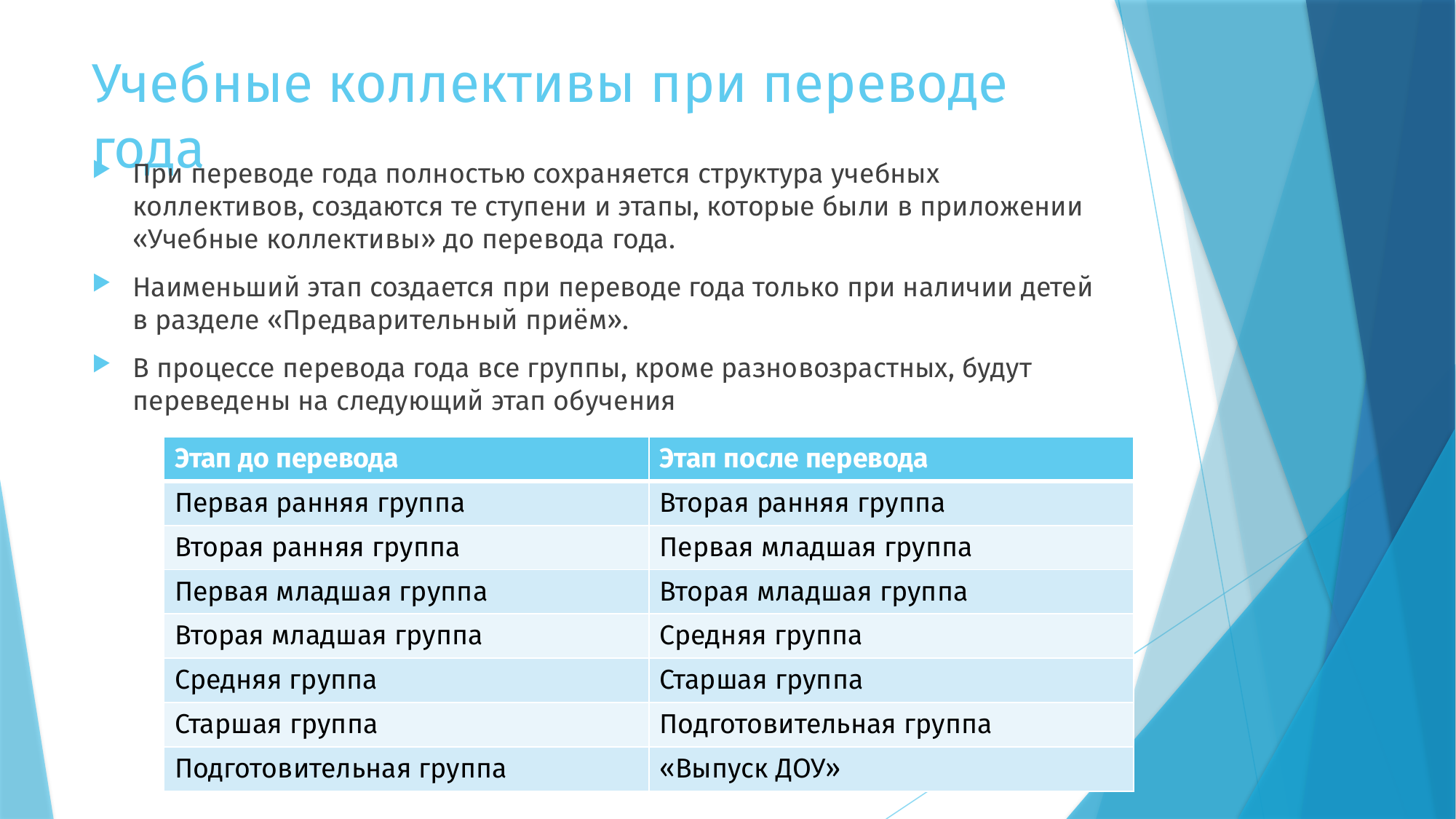

# Учебные коллективы при переводе года
При переводе года полностью сохраняется структура учебных коллективов, создаются те ступени и этапы, которые были в приложении «Учебные коллективы» до перевода года.
Наименьший этап создается при переводе года только при наличии детей в разделе «Предварительный приём».
В процессе перевода года все группы, кроме разновозрастных, будут переведены на следующий этап обучения
| Этап до перевода | Этап после перевода |
| --- | --- |
| Первая ранняя группа | Вторая ранняя группа |
| Вторая ранняя группа | Первая младшая группа |
| Первая младшая группа | Вторая младшая группа |
| Вторая младшая группа | Средняя группа |
| Средняя группа | Старшая группа |
| Старшая группа | Подготовительная группа |
| Подготовительная группа | «Выпуск ДОУ» |